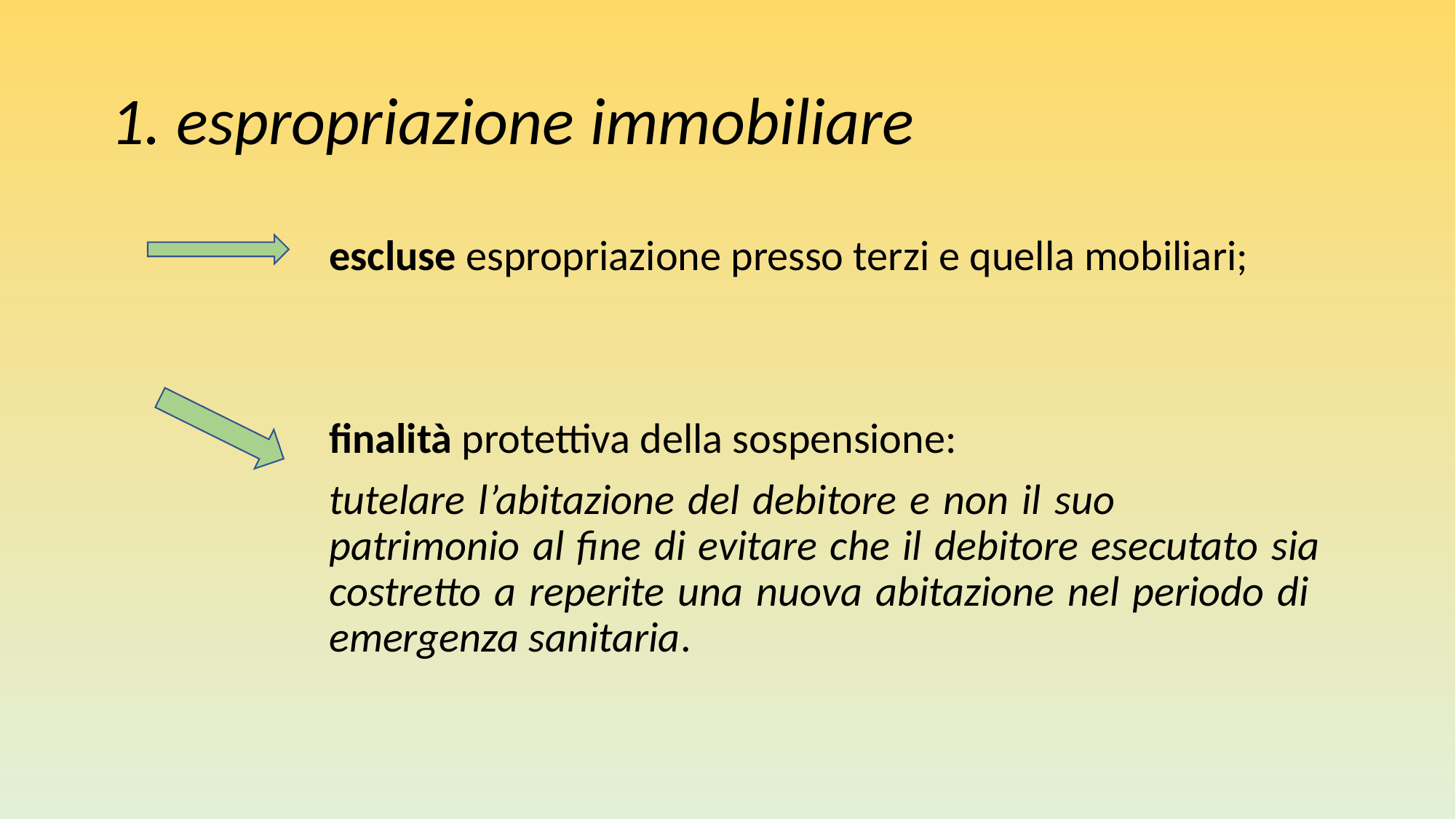

# 1. espropriazione immobiliare
		escluse espropriazione presso terzi e quella mobiliari;

		finalità protettiva della sospensione:
		tutelare l’abitazione del debitore e non il suo  				patrimonio al fine di evitare che il debitore esecutato sia 			costretto a reperite una nuova abitazione nel periodo di 			emergenza sanitaria.